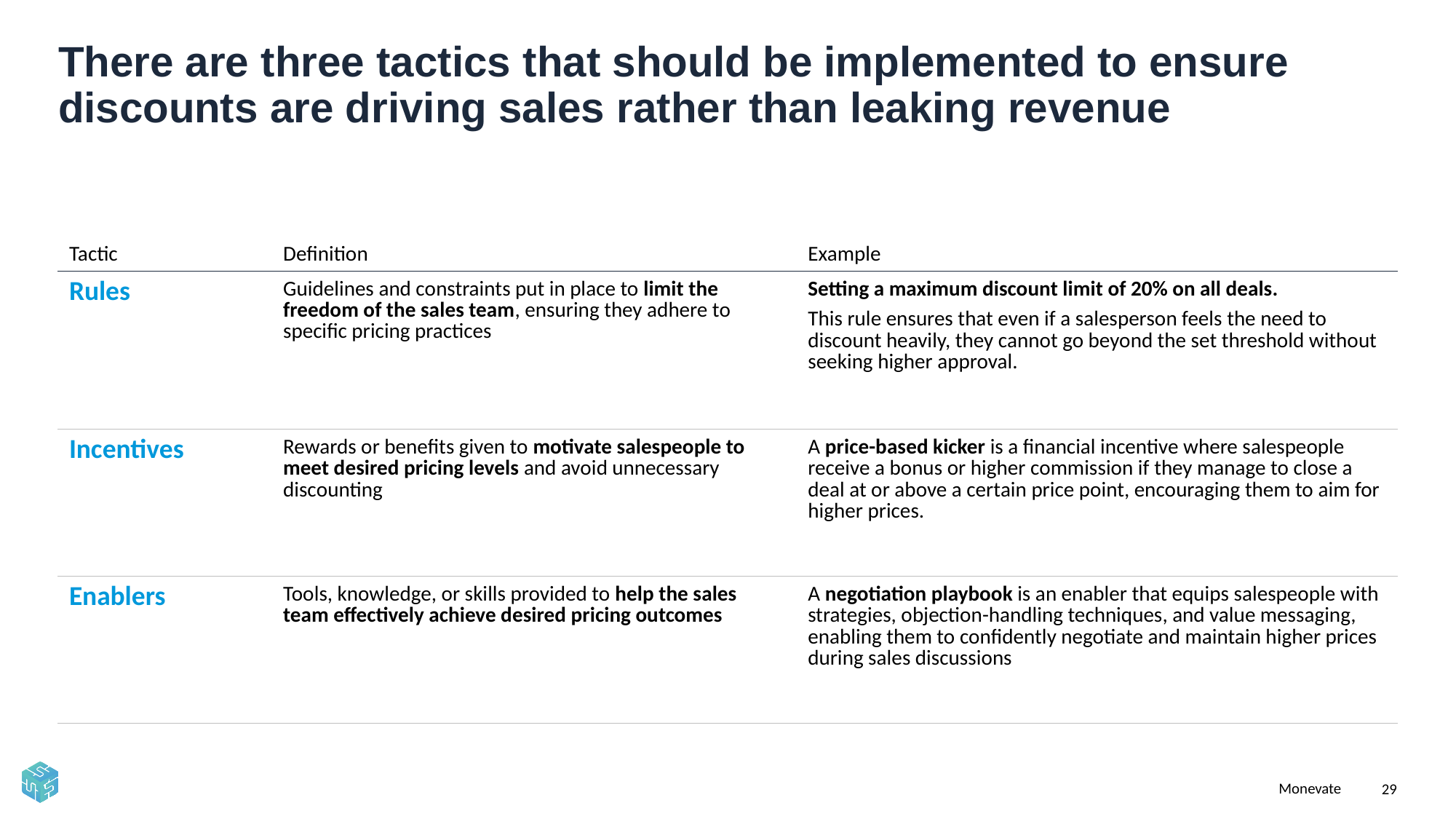

# There are three tactics that should be implemented to ensure discounts are driving sales rather than leaking revenue
| Tactic | Definition | Example |
| --- | --- | --- |
| Rules | Guidelines and constraints put in place to limit the freedom of the sales team, ensuring they adhere to specific pricing practices | Setting a maximum discount limit of 20% on all deals. This rule ensures that even if a salesperson feels the need to discount heavily, they cannot go beyond the set threshold without seeking higher approval. |
| Incentives | Rewards or benefits given to motivate salespeople to meet desired pricing levels and avoid unnecessary discounting | A price-based kicker is a financial incentive where salespeople receive a bonus or higher commission if they manage to close a deal at or above a certain price point, encouraging them to aim for higher prices. |
| Enablers | Tools, knowledge, or skills provided to help the sales team effectively achieve desired pricing outcomes | A negotiation playbook is an enabler that equips salespeople with strategies, objection-handling techniques, and value messaging, enabling them to confidently negotiate and maintain higher prices during sales discussions |